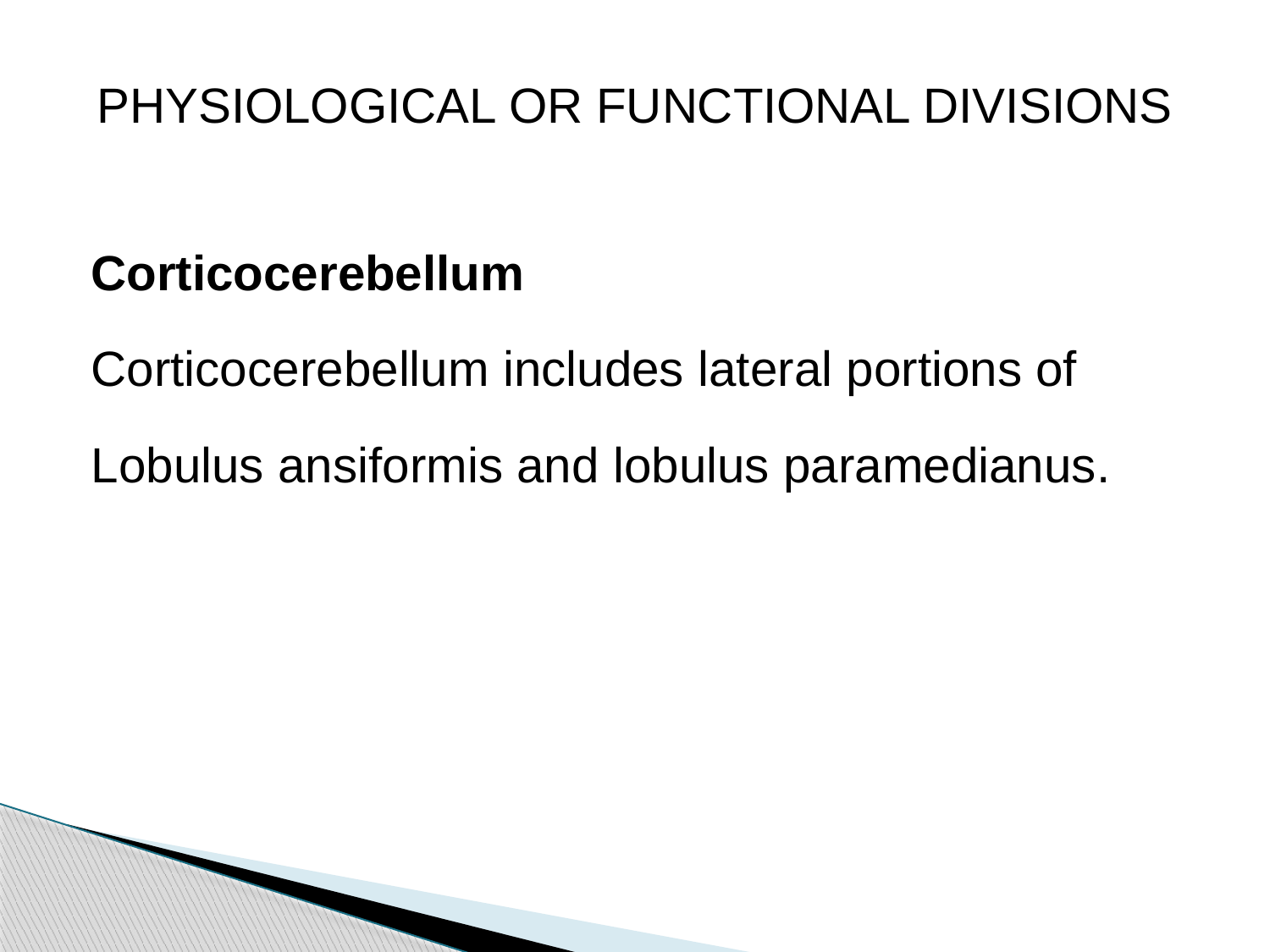

# PHYSIOLOGICAL OR FUNCTIONAL DIVISIONS
Corticocerebellum
Corticocerebellum includes lateral portions of
Lobulus ansiformis and lobulus paramedianus.